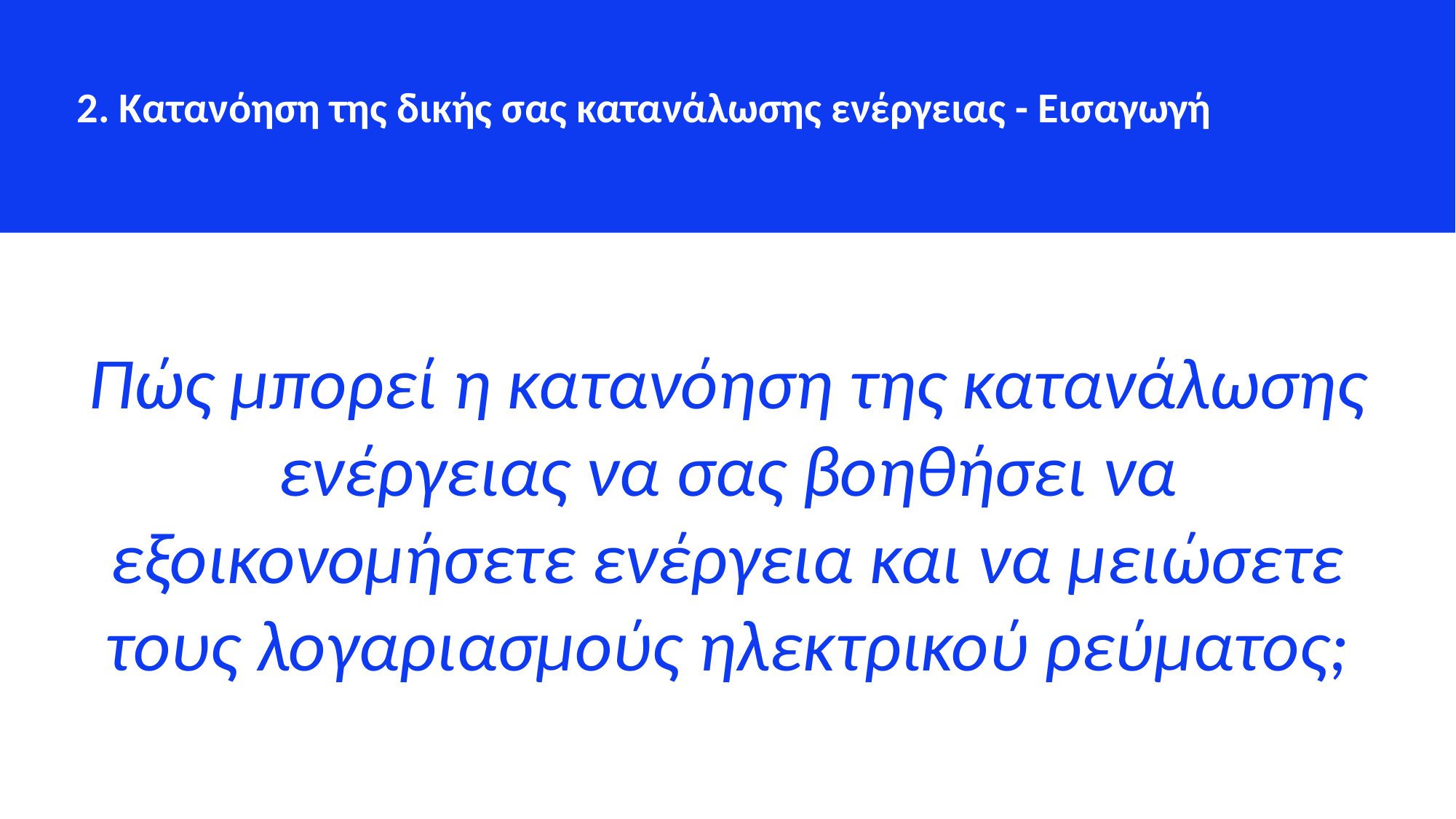

2. Κατανόηση της δικής σας κατανάλωσης ενέργειας - Εισαγωγή

Πώς μπορεί η κατανόηση της κατανάλωσης ενέργειας να σας βοηθήσει να εξοικονομήσετε ενέργεια και να μειώσετε τους λογαριασμούς ηλεκτρικού ρεύματος;